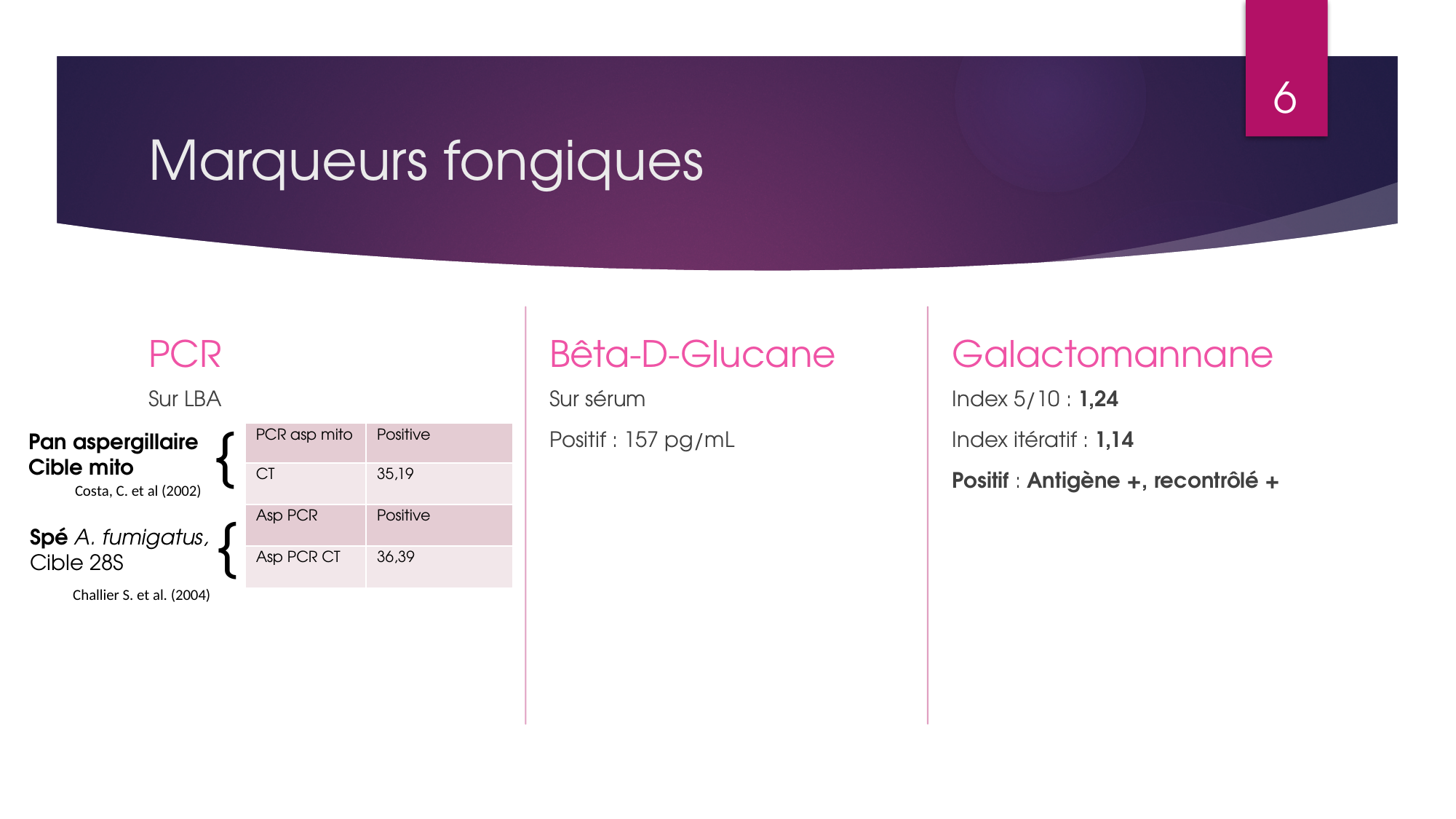

6
# Marqueurs fongiques
Bêta-D-Glucane
Galactomannane
PCR
Sur sérum
Positif : 157 pg/mL

Index 5/10 : 1,24
Index itératif : 1,14
Positif : Antigène +, recontrôlé +

Sur LBA

{
Pan aspergillaire
Cible mito
| PCR asp mito | Positive |
| --- | --- |
| CT | 35,19 |
| Asp PCR | Positive |
| Asp PCR CT | 36,39 |
Costa, C. et al (2002)
{
Spé A. fumigatus,
Cible 28S
Challier S. et al. (2004)